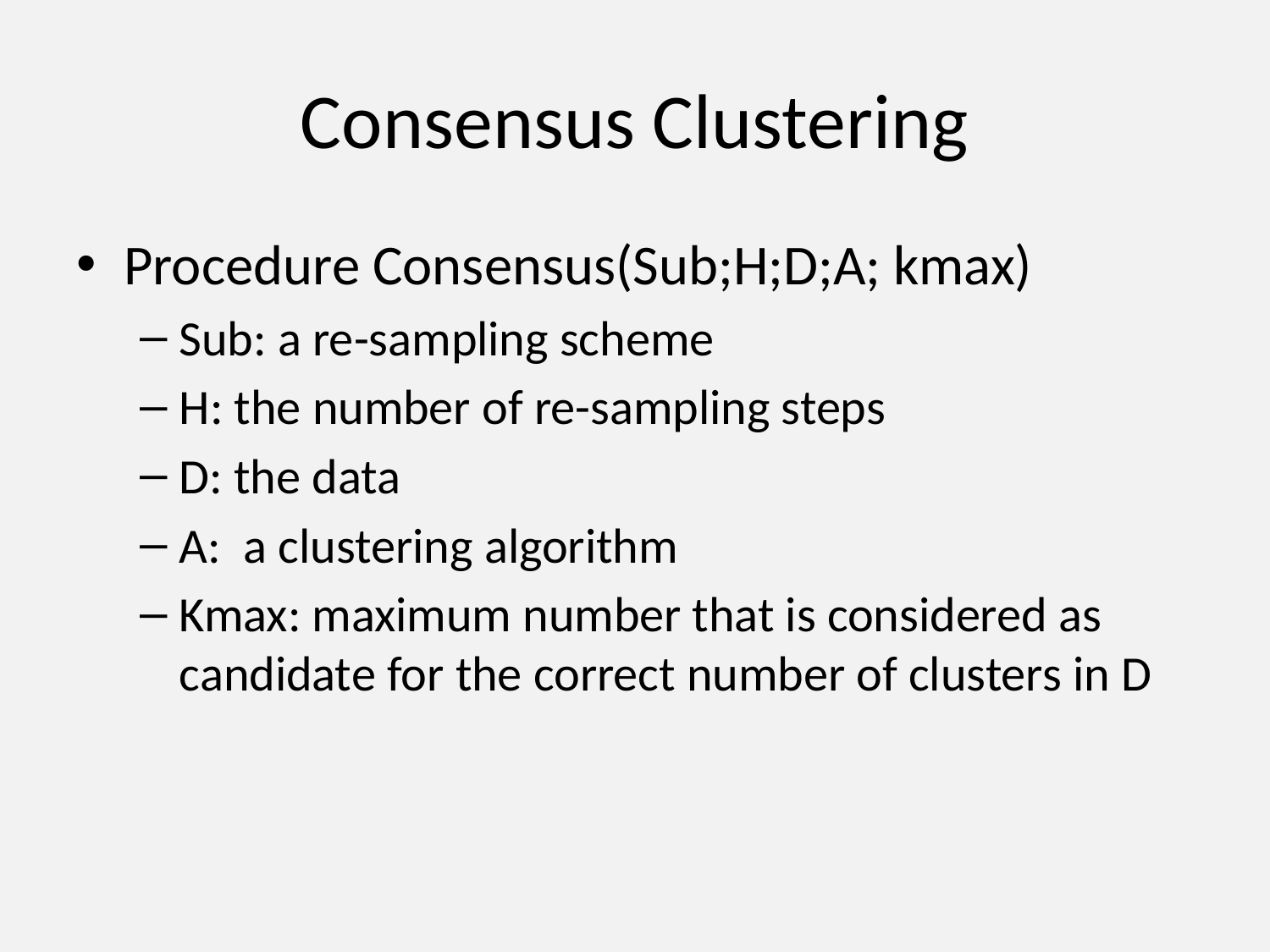

# Consensus Clustering
Procedure Consensus(Sub;H;D;A; kmax)
Sub: a re-sampling scheme
H: the number of re-sampling steps
D: the data
A:  a clustering algorithm
Kmax: maximum number that is considered as candidate for the correct number of clusters in D